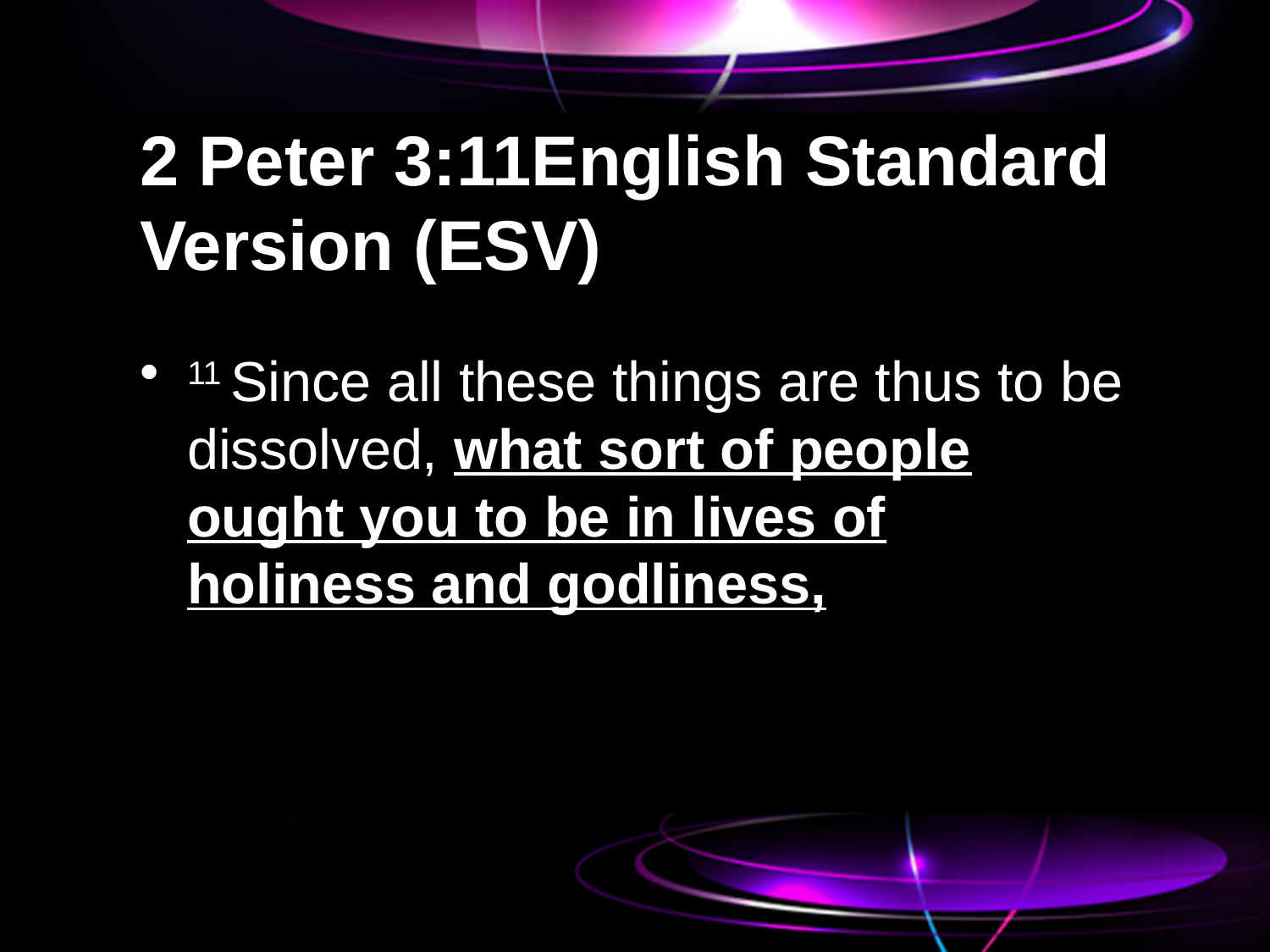

# 2 Peter 3:11English Standard Version (ESV)
11 Since all these things are thus to be dissolved, what sort of people ought you to be in lives of holiness and godliness,